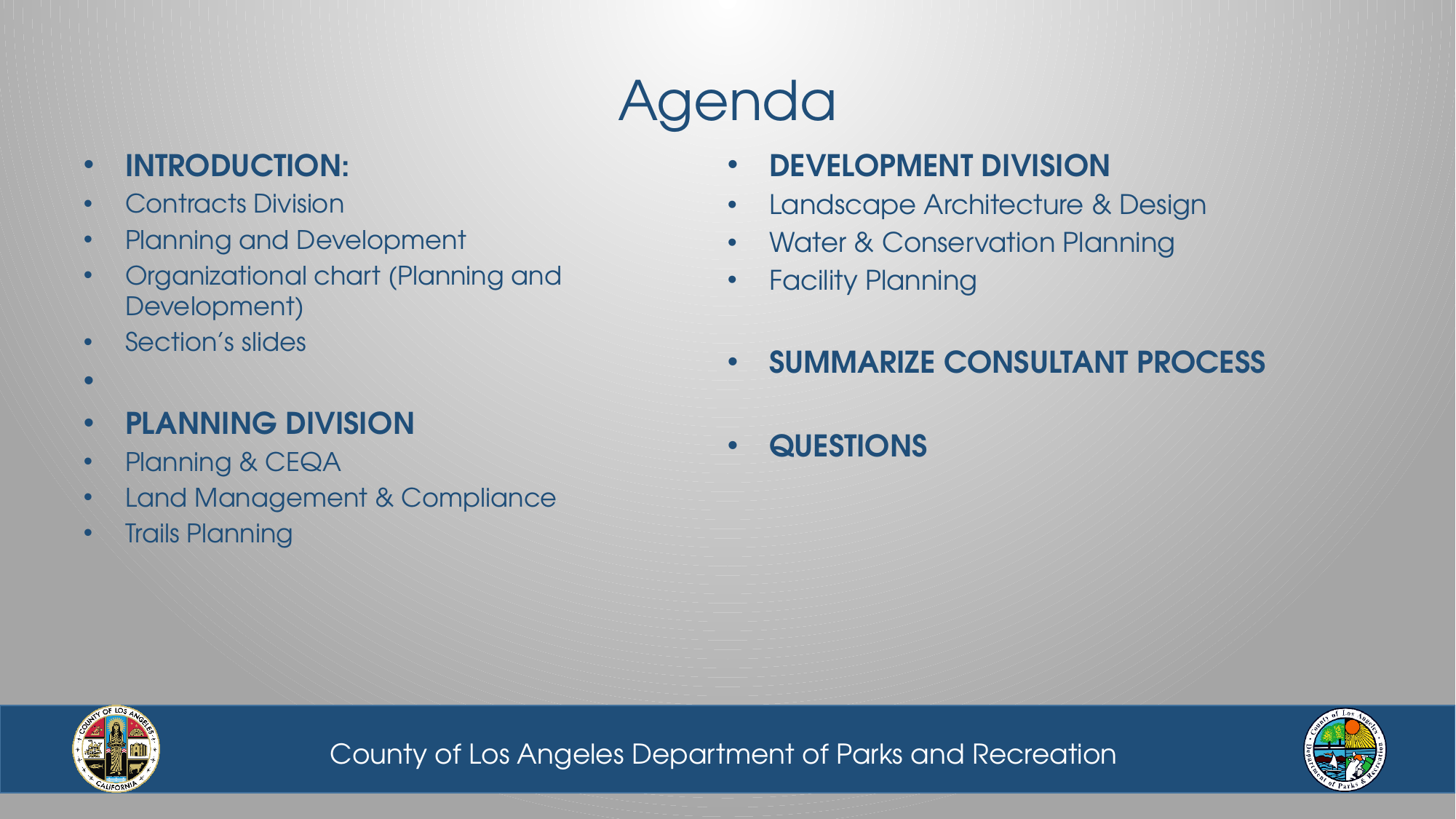

# Agenda
INTRODUCTION:
Contracts Division
Planning and Development
Organizational chart (Planning and Development)
Section’s slides

PLANNING DIVISION
Planning & CEQA
Land Management & Compliance
Trails Planning

DEVELOPMENT DIVISION
Landscape Architecture & Design
Water & Conservation Planning
Facility Planning

SUMMARIZE CONSULTANT PROCESS

QUESTIONS